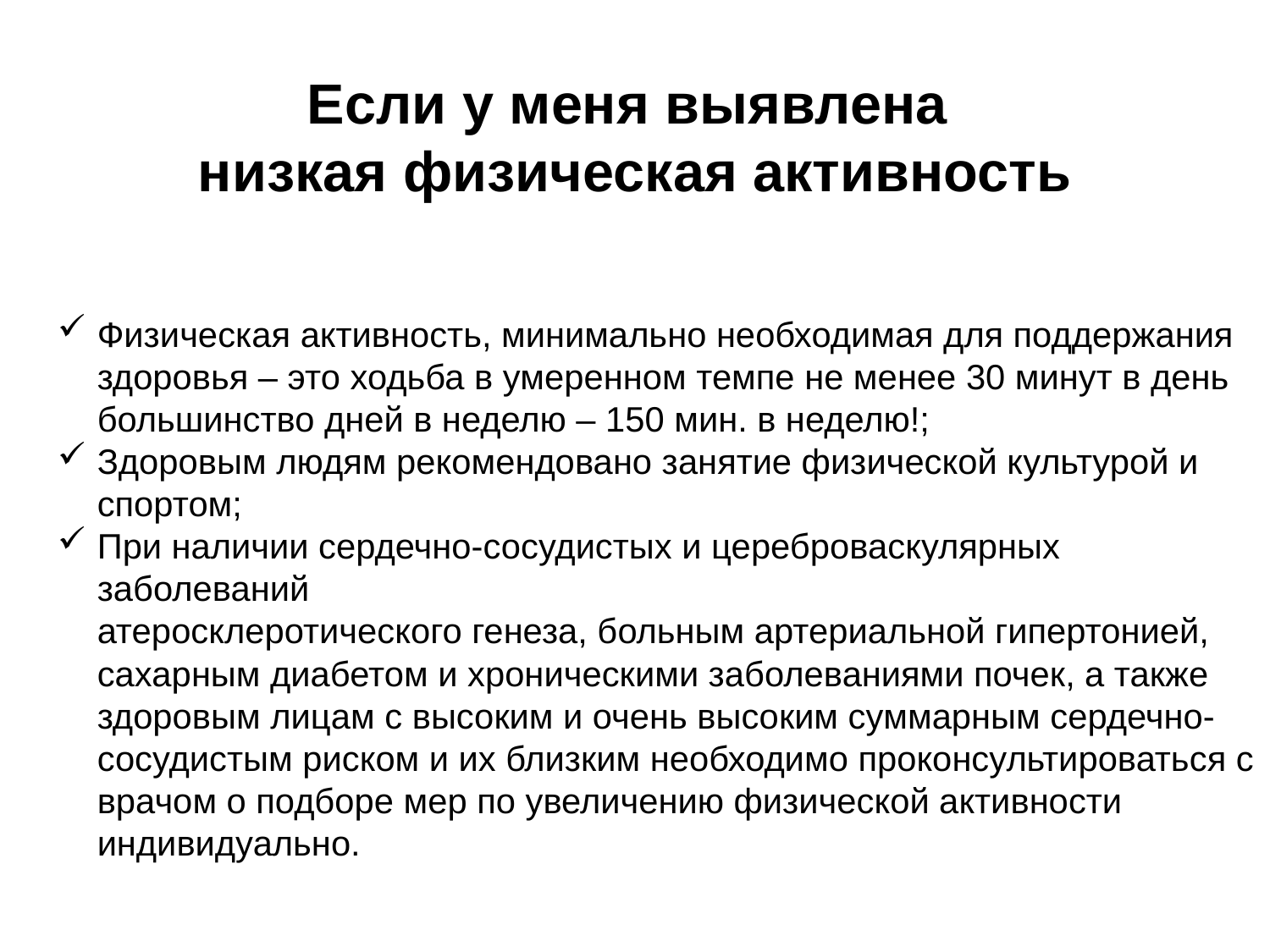

Если у меня выявлена
низкая физическая активность
Физическая активность, минимально необходимая для поддержания здоровья – это ходьба в умеренном темпе не менее 30 минут в день большинство дней в неделю – 150 мин. в неделю!;
Здоровым людям рекомендовано занятие физической культурой и спортом;
При наличии сердечно-сосудистых и цереброваскулярных заболеваний
атеросклеротического генеза, больным артериальной гипертонией, сахарным диабетом и хроническими заболеваниями почек, а также здоровым лицам с высоким и очень высоким суммарным сердечно-сосудистым риском и их близким необходимо проконсультироваться с врачом о подборе мер по увеличению физической активности индивидуально.